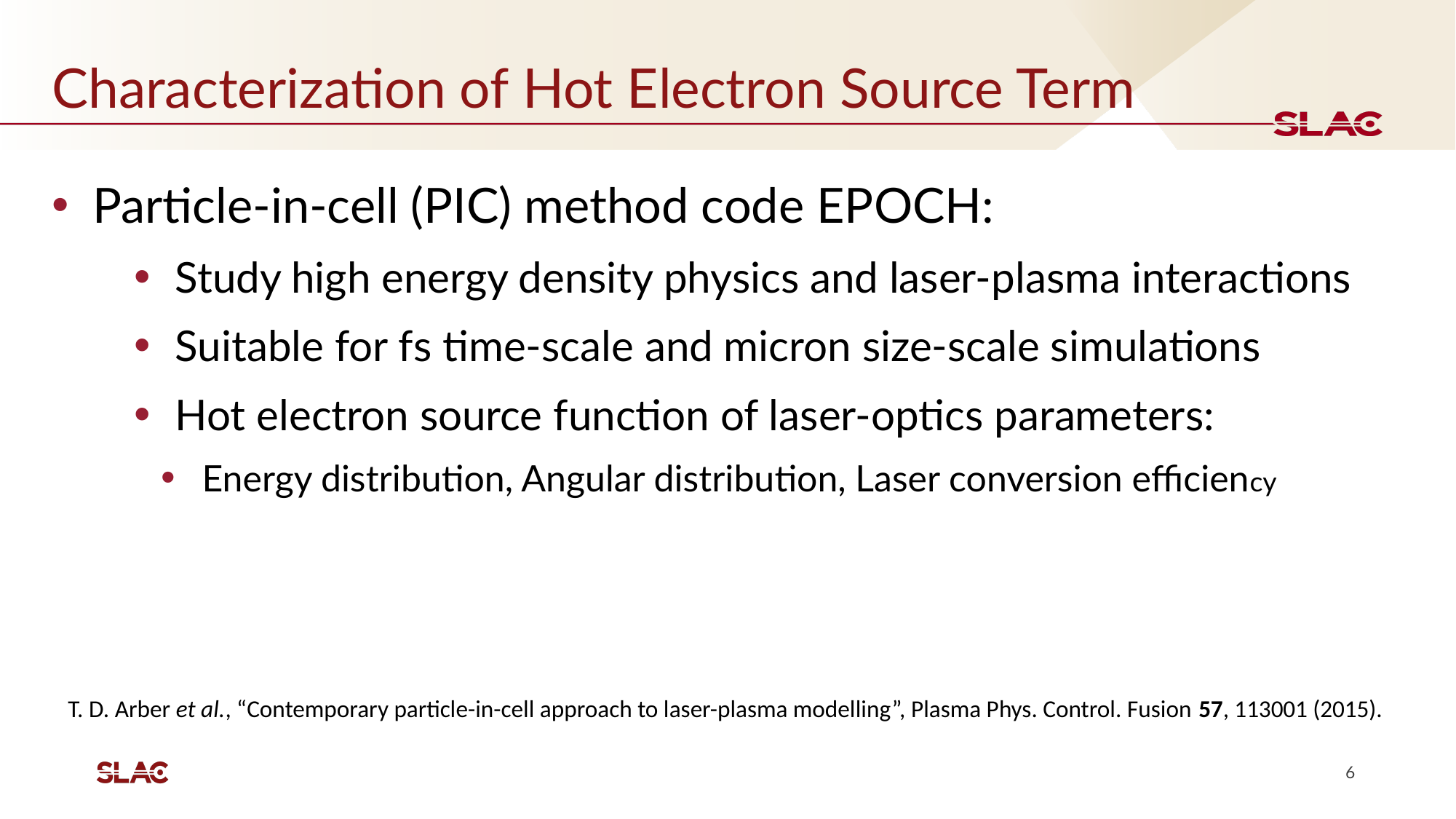

# Characterization of Hot Electron Source Term
Particle-in-cell (PIC) method code EPOCH:
Study high energy density physics and laser-plasma interactions
Suitable for fs time-scale and micron size-scale simulations
Hot electron source function of laser-optics parameters:
Energy distribution, Angular distribution, Laser conversion efficiency
T. D. Arber et al., “Contemporary particle-in-cell approach to laser-plasma modelling”, Plasma Phys. Control. Fusion 57, 113001 (2015).
6